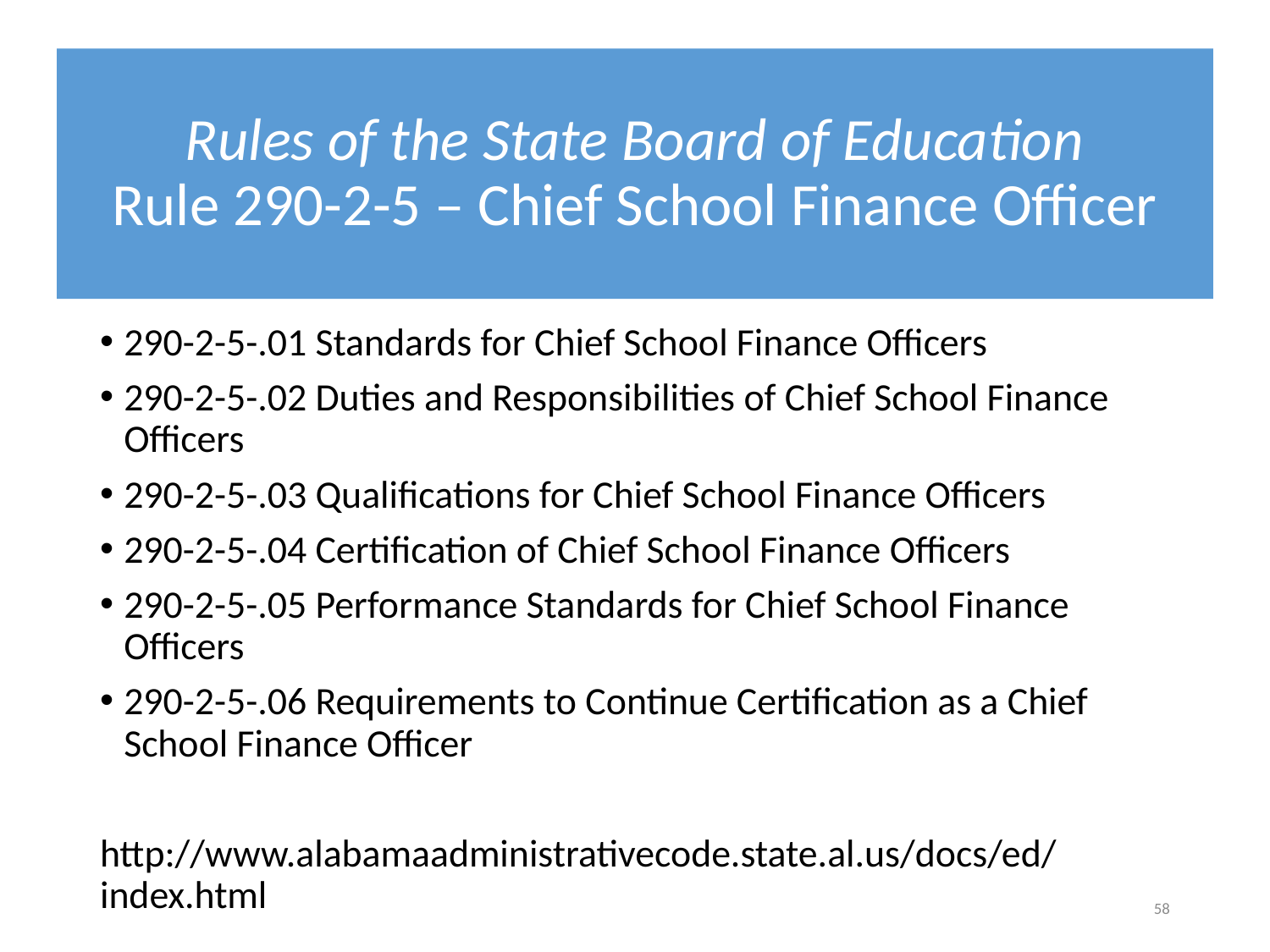

# Rules of the State Board of Education Rule 290-2-5 – Chief School Finance Officer
290-2-5-.01 Standards for Chief School Finance Officers
290-2-5-.02 Duties and Responsibilities of Chief School Finance Officers
290-2-5-.03 Qualifications for Chief School Finance Officers
290-2-5-.04 Certification of Chief School Finance Officers
290-2-5-.05 Performance Standards for Chief School Finance Officers
290-2-5-.06 Requirements to Continue Certification as a Chief School Finance Officer

http://www.alabamaadministrativecode.state.al.us/docs/ed/index.html
58